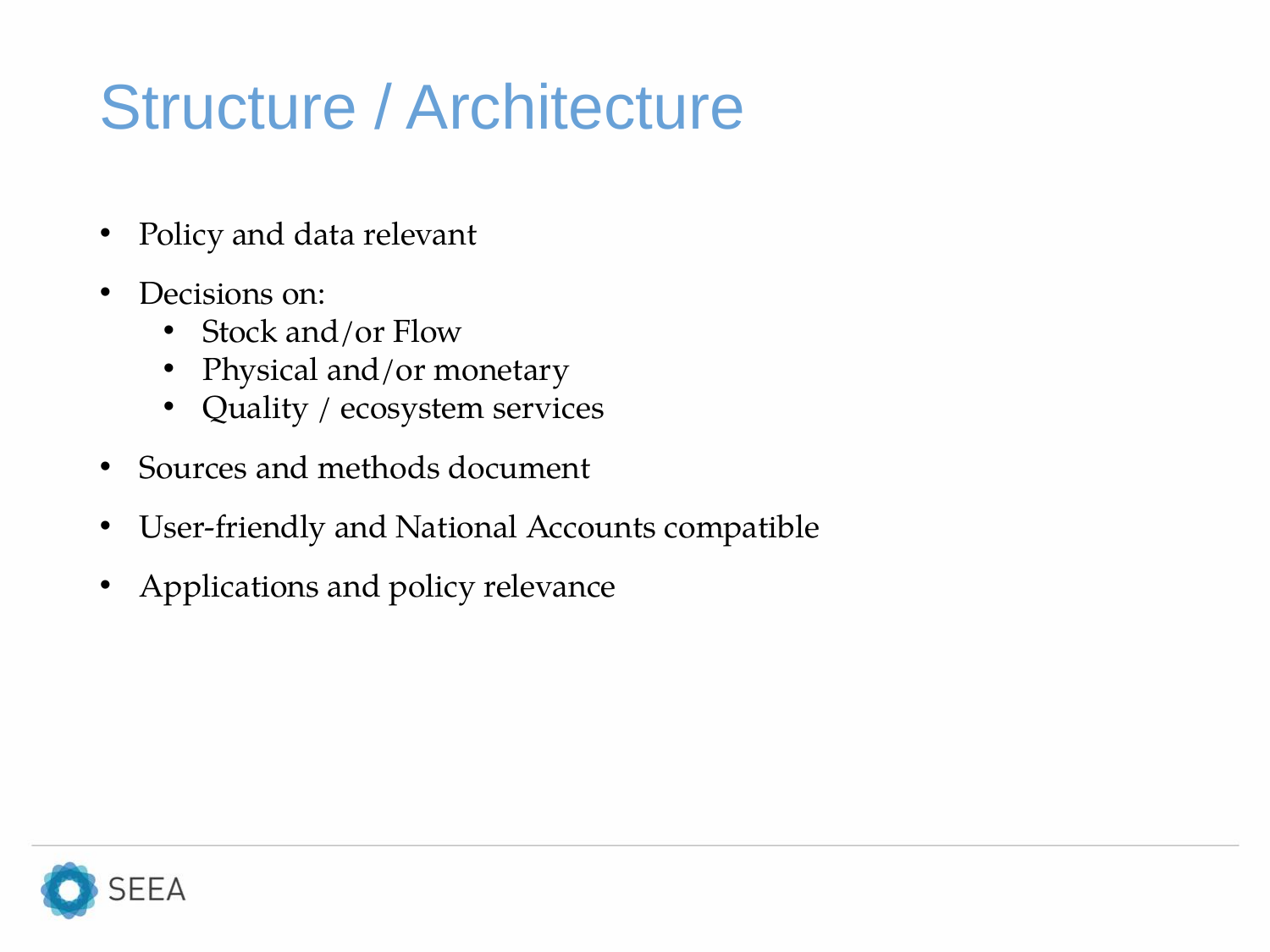

# Structure / Architecture
Policy and data relevant
Decisions on:
Stock and/or Flow
Physical and/or monetary
Quality / ecosystem services
Sources and methods document
User-friendly and National Accounts compatible
Applications and policy relevance